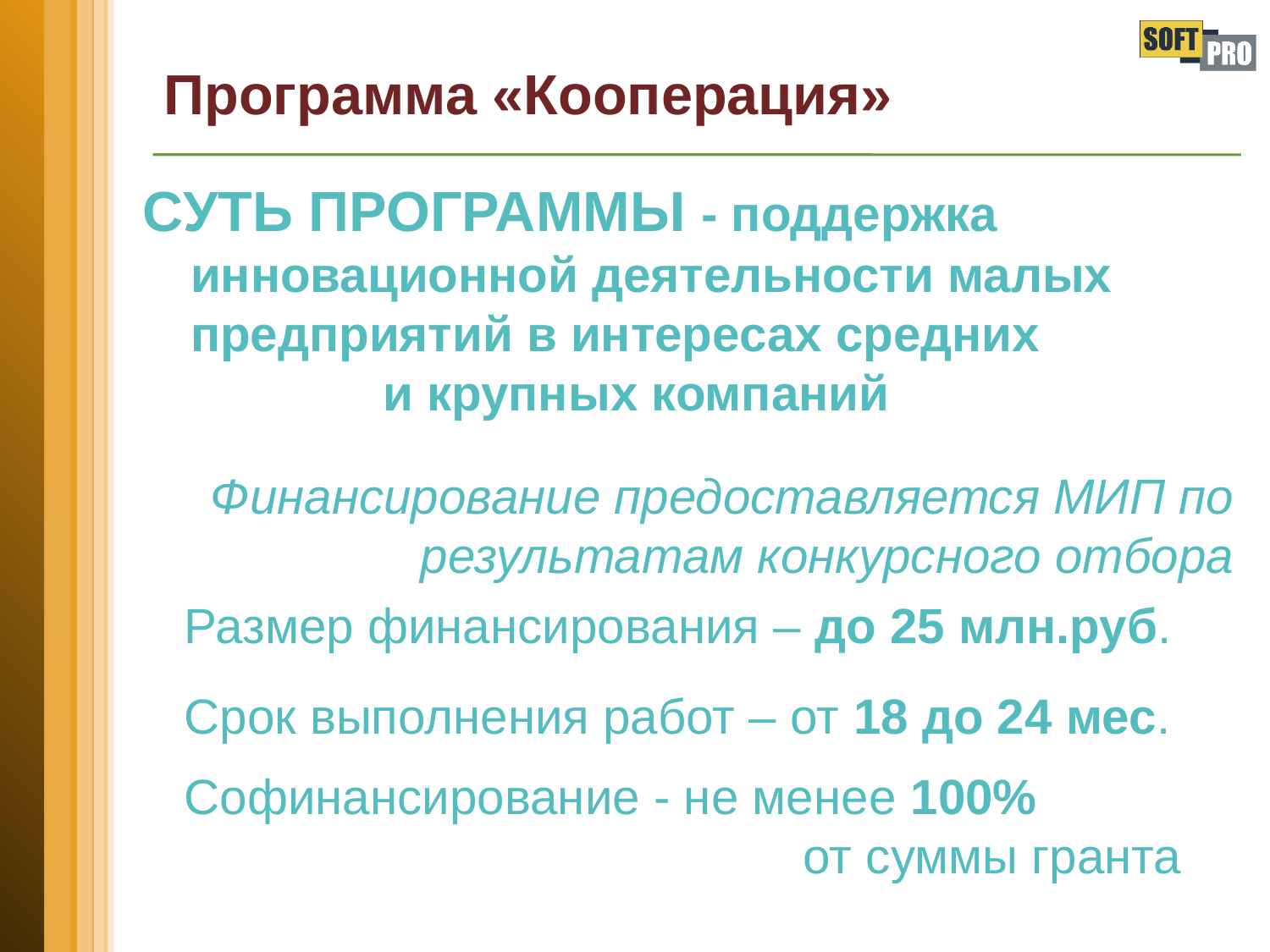

# Программа «Кооперация»
СУТЬ ПРОГРАММЫ - поддержка инновационной деятельности малых предприятий в интересах средних                             и крупных компаний

  Финансирование предоставляется МИП по результатам конкурсного отбора
   Размер финансирования – до 25 млн.руб.
   Срок выполнения работ – от 18 до 24 мес.
   Софинансирование - не менее 100%
                                                от суммы гранта